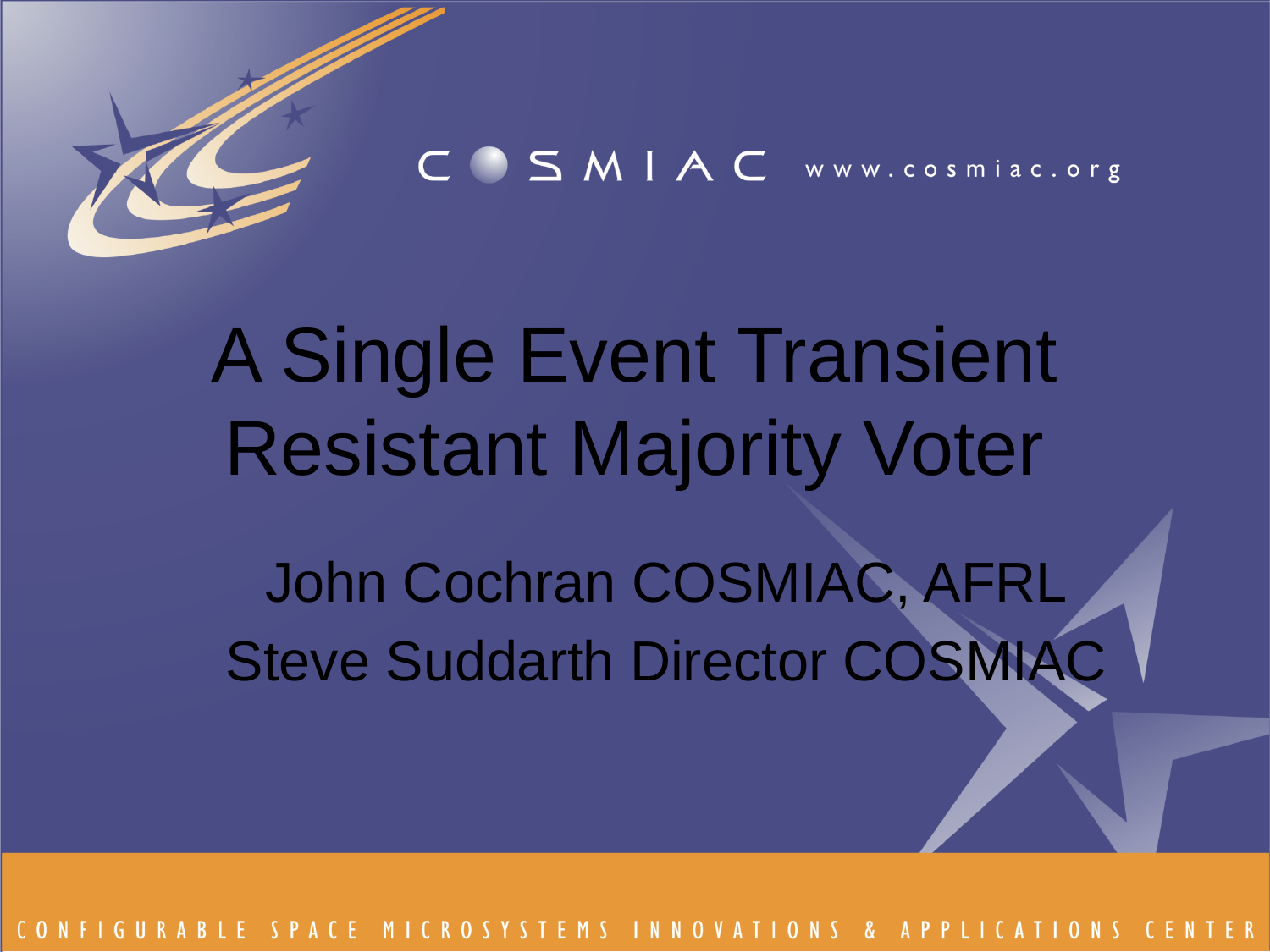

# A Single Event Transient Resistant Majority Voter
John Cochran COSMIAC, AFRL
Steve Suddarth Director COSMIAC